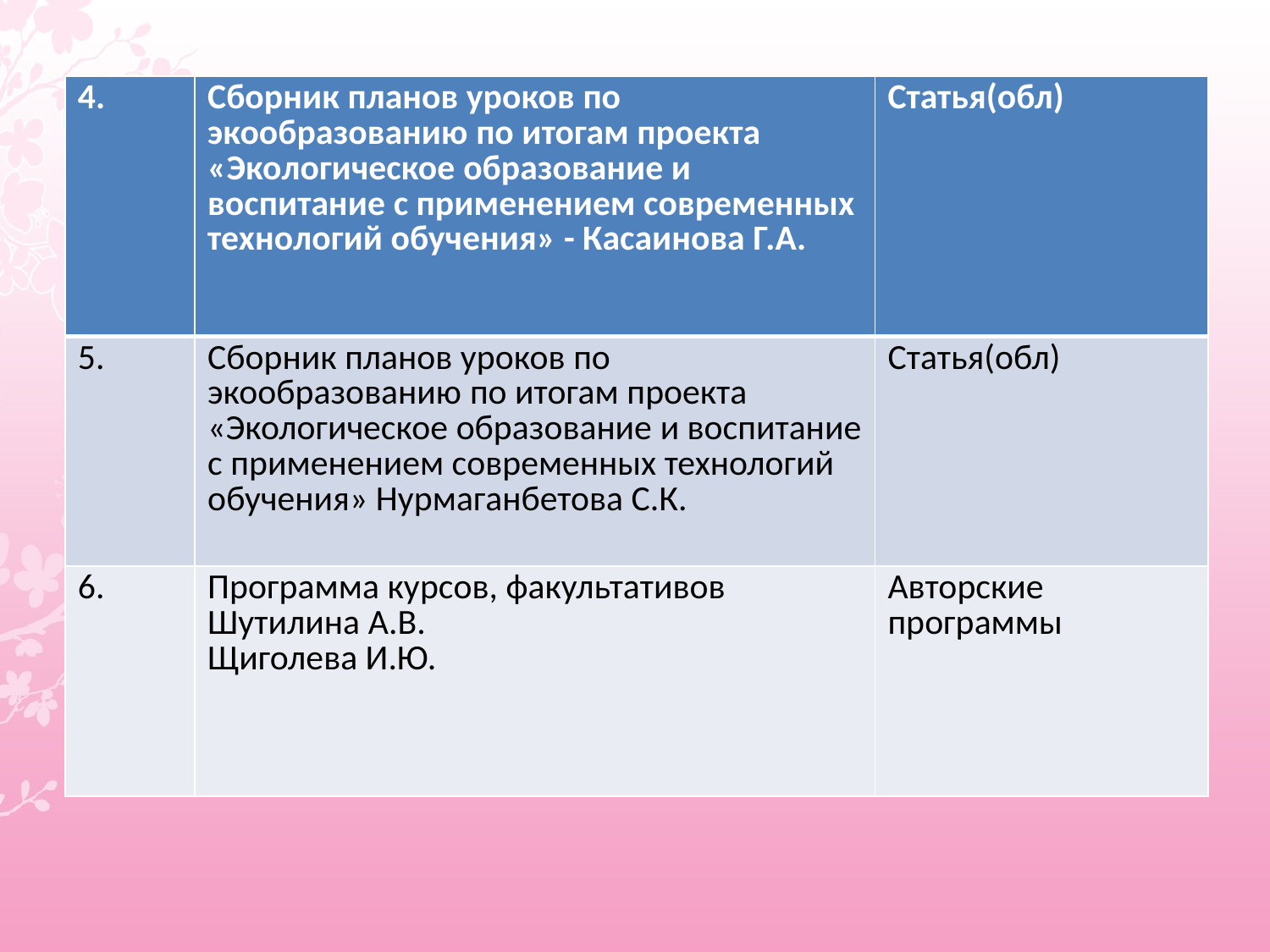

| 4. | Сборник планов уроков по экообразованию по итогам проекта «Экологическое образование и воспитание с применением современных технологий обучения» - Касаинова Г.А. | Статья(обл) |
| --- | --- | --- |
| 5. | Сборник планов уроков по экообразованию по итогам проекта «Экологическое образование и воспитание с применением современных технологий обучения» Нурмаганбетова С.К. | Статья(обл) |
| 6. | Программа курсов, факультативов Шутилина А.В. Щиголева И.Ю. | Авторские программы |